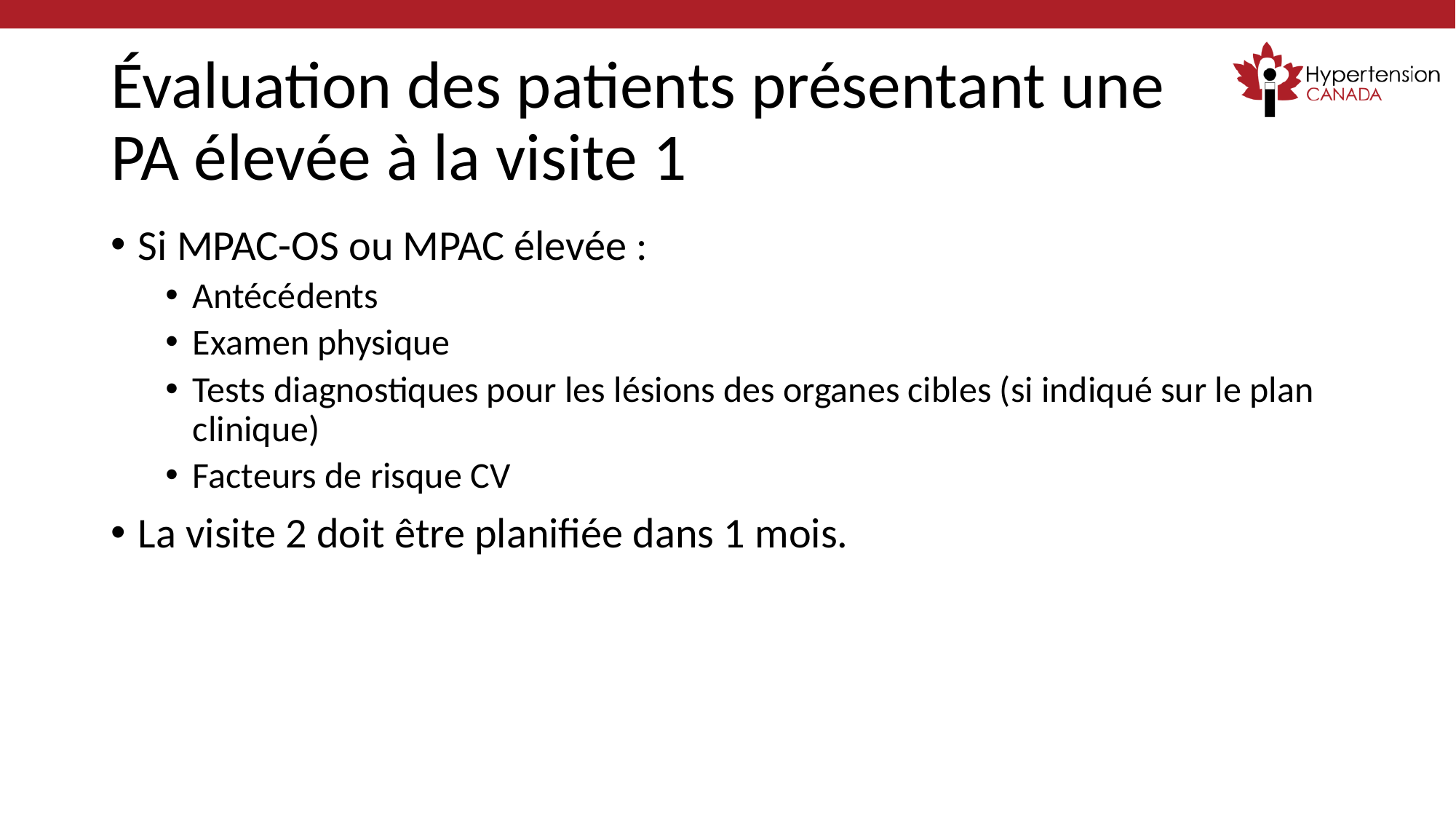

# Évaluation des patients présentant une PA élevée à la visite 1
Si MPAC-OS ou MPAC élevée :
Antécédents
Examen physique
Tests diagnostiques pour les lésions des organes cibles (si indiqué sur le plan clinique)
Facteurs de risque CV
La visite 2 doit être planifiée dans 1 mois.